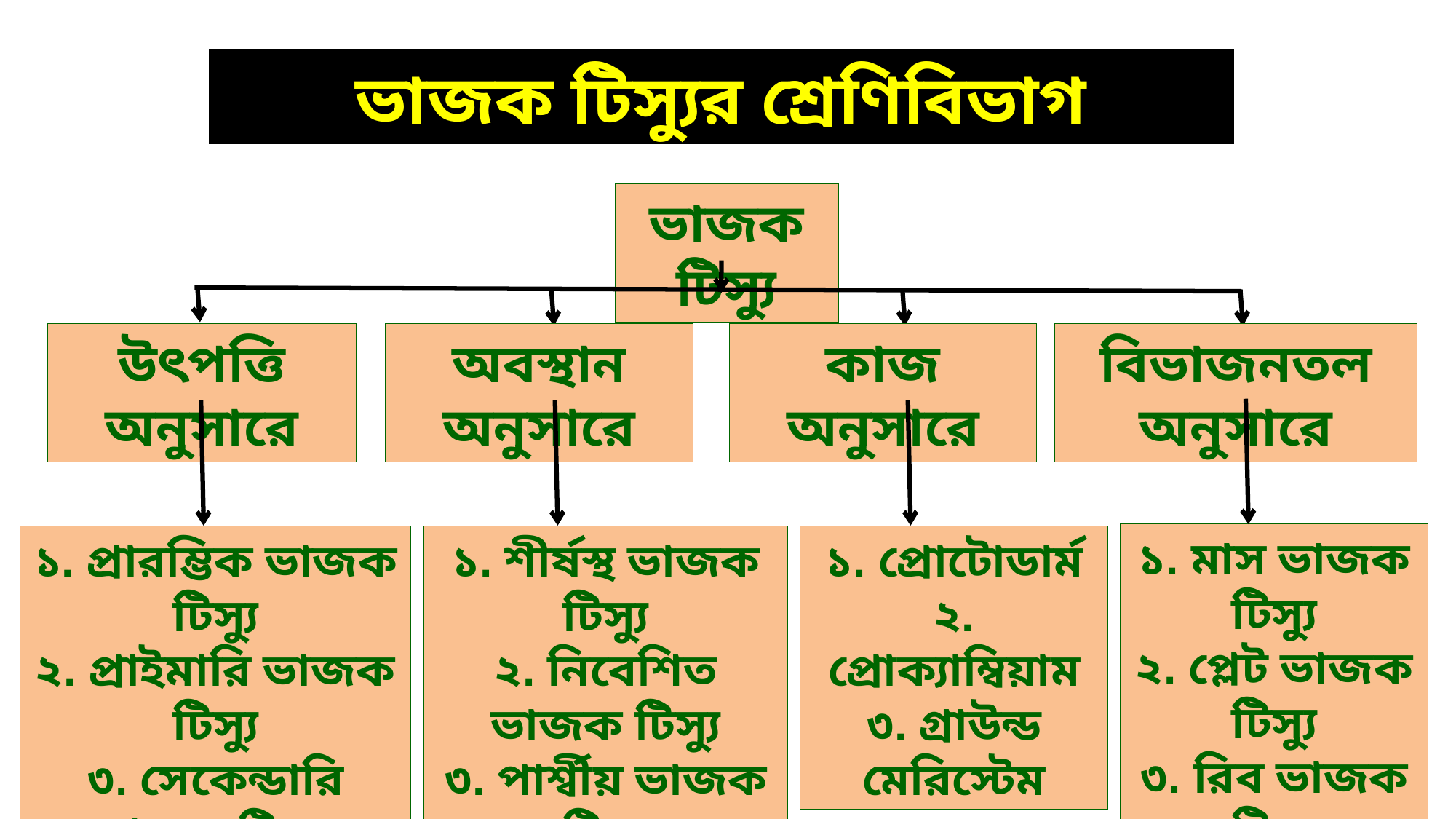

# ভাজক টিস্যুর শ্রেণিবিভাগ
ভাজক টিস্যু
উৎপত্তি অনুসারে
অবস্থান অনুসারে
কাজ অনুসারে
বিভাজনতল অনুসারে
১. মাস ভাজক টিস্যু
২. প্লেট ভাজক টিস্যু
৩. রিব ভাজক টিস্যু
১. প্রারম্ভিক ভাজক টিস্যু
২. প্রাইমারি ভাজক টিস্যু
৩. সেকেন্ডারি ভাজক টিস্যু
১. শীর্ষস্থ ভাজক টিস্যু
২. নিবেশিত ভাজক টিস্যু
৩. পার্শ্বীয় ভাজক টিস্যু
১. প্রোটোডার্ম
২. প্রোক্যাম্বিয়াম
৩. গ্রাউন্ড মেরিস্টেম